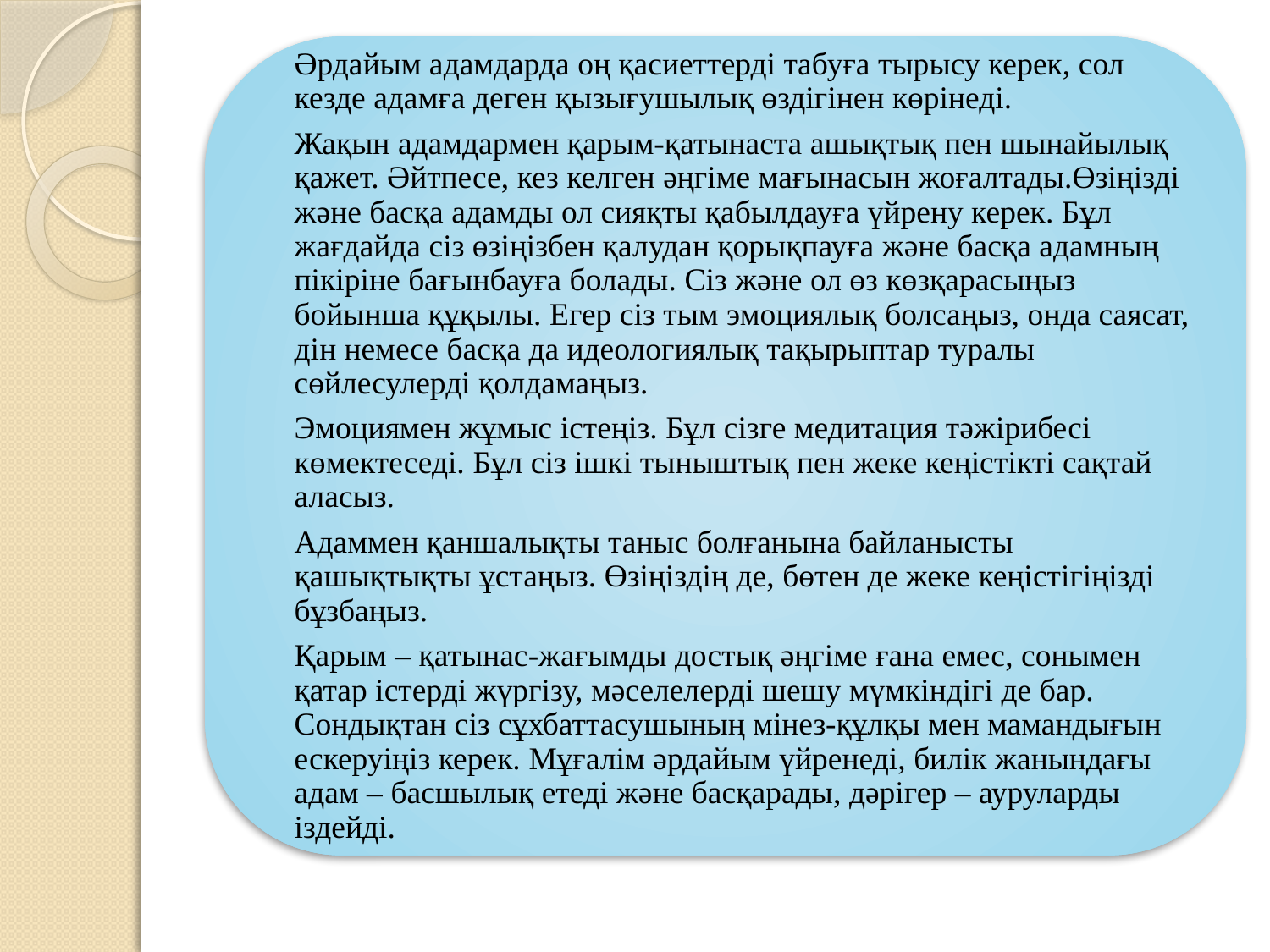

Әрдайым адамдарда оң қасиеттерді табуға тырысу керек, сол кезде адамға деген қызығушылық өздігінен көрінеді.
Жақын адамдармен қарым-қатынаста ашықтық пен шынайылық қажет. Әйтпесе, кез келген әңгіме мағынасын жоғалтады.Өзіңізді және басқа адамды ол сияқты қабылдауға үйрену керек. Бұл жағдайда сіз өзіңізбен қалудан қорықпауға және басқа адамның пікіріне бағынбауға болады. Сіз және ол өз көзқарасыңыз бойынша құқылы. Егер сіз тым эмоциялық болсаңыз, онда саясат, дін немесе басқа да идеологиялық тақырыптар туралы сөйлесулерді қолдамаңыз.
Эмоциямен жұмыс істеңіз. Бұл сізге медитация тәжірибесі көмектеседі. Бұл сіз ішкі тыныштық пен жеке кеңістікті сақтай аласыз.
Адаммен қаншалықты таныс болғанына байланысты қашықтықты ұстаңыз. Өзіңіздің де, бөтен де жеке кеңістігіңізді бұзбаңыз.
Қарым – қатынас-жағымды достық әңгіме ғана емес, сонымен қатар істерді жүргізу, мәселелерді шешу мүмкіндігі де бар. Сондықтан сіз сұхбаттасушының мінез-құлқы мен мамандығын ескеруіңіз керек. Мұғалім әрдайым үйренеді, билік жанындағы адам – басшылық етеді және басқарады, дәрігер – ауруларды іздейді.